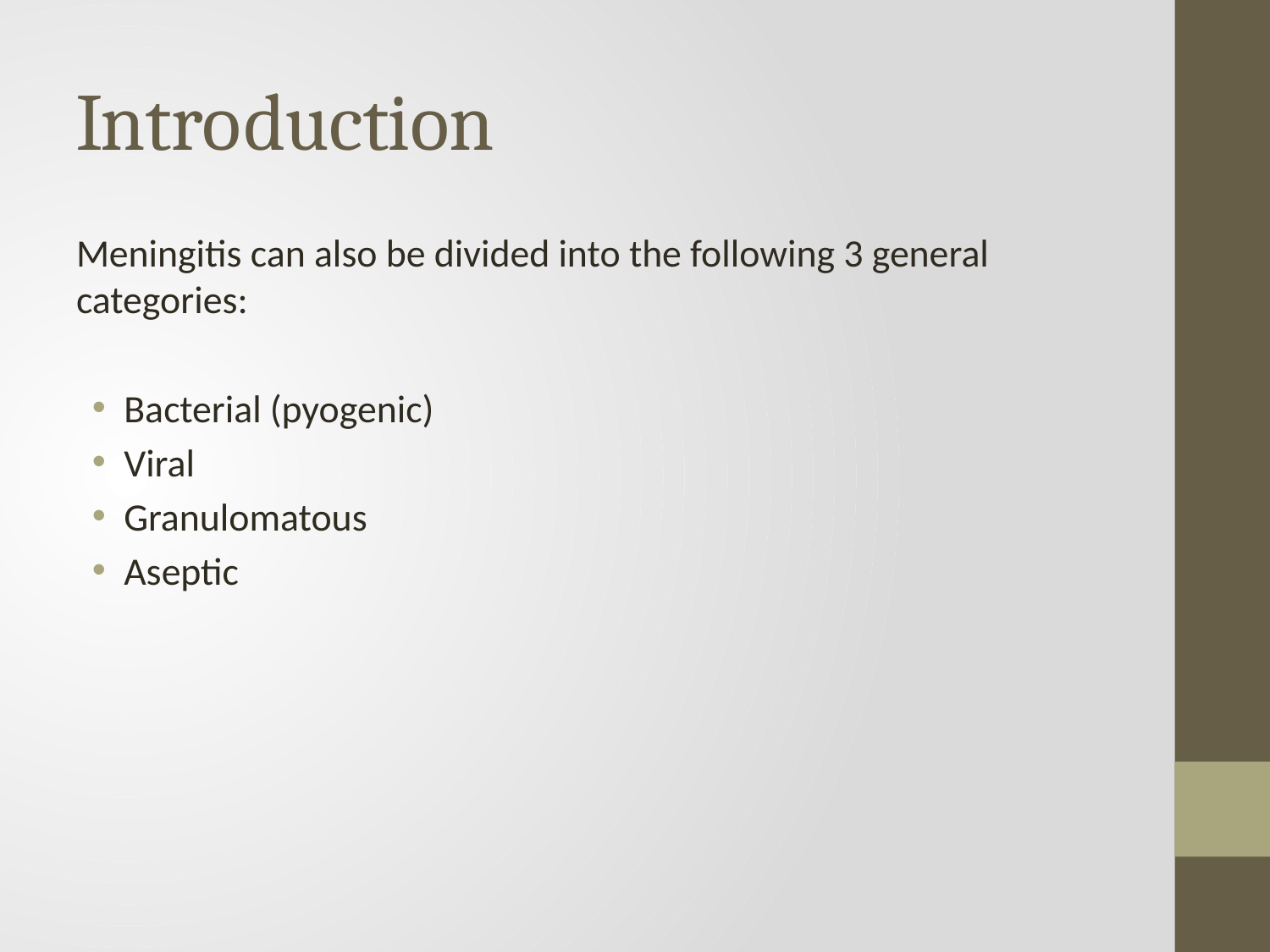

# Introduction
Meningitis can also be divided into the following 3 general categories:

Bacterial (pyogenic)
Viral
Granulomatous
Aseptic